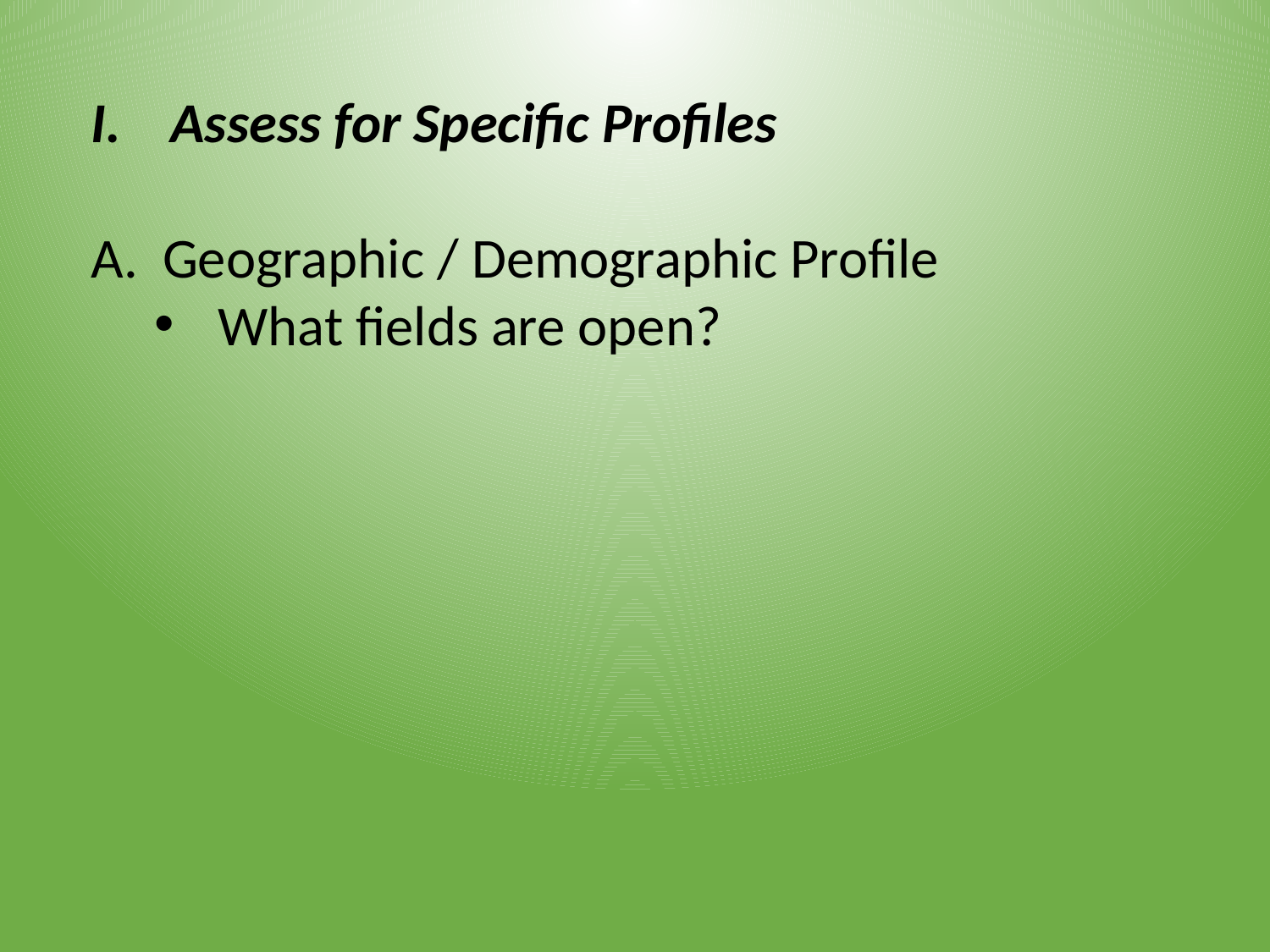

Assess for Specific Profiles

Geographic / Demographic Profile
What fields are open?